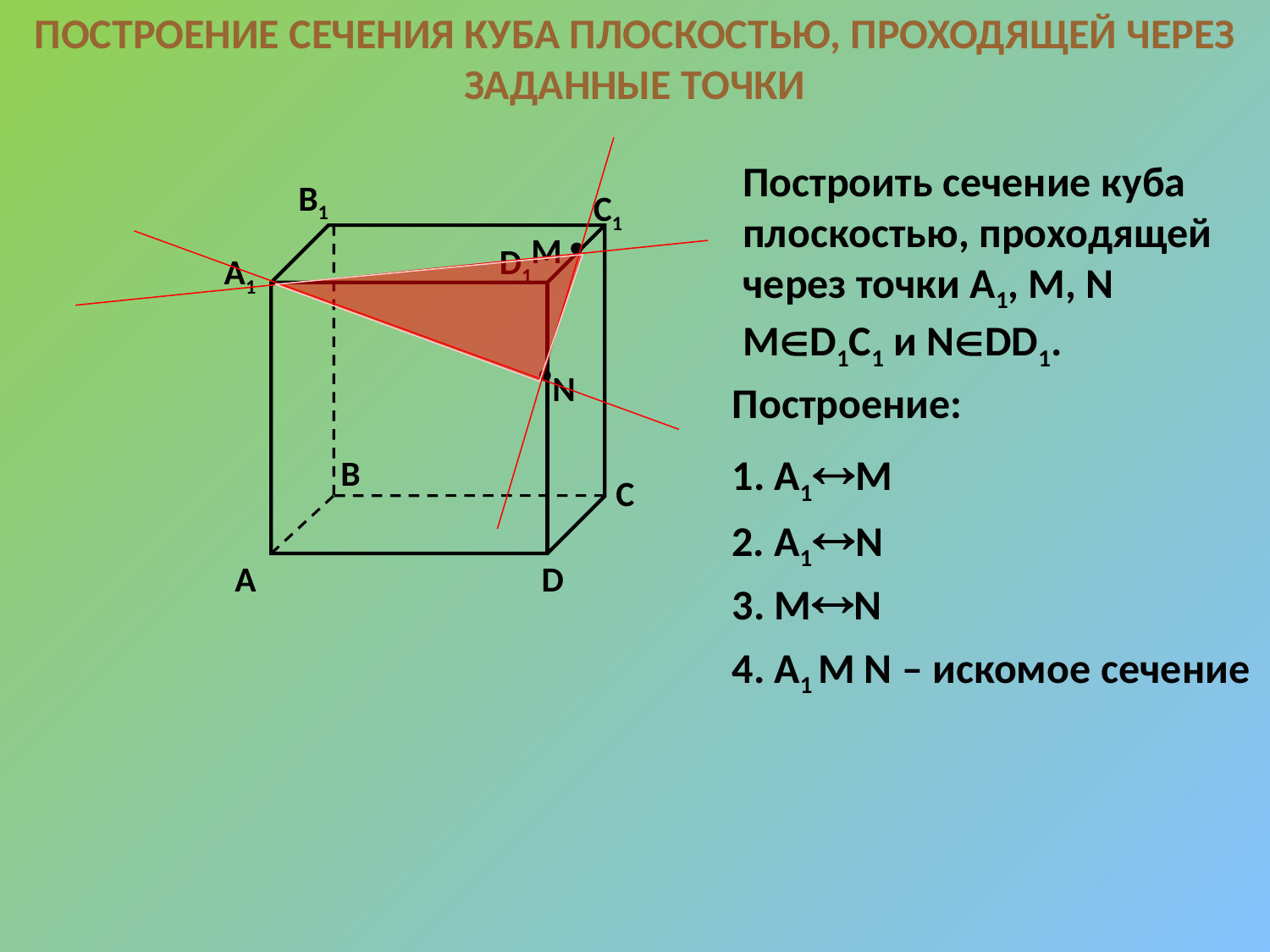

ПОСТРОЕНИЕ СЕЧЕНИЯ КУБА ПЛОСКОСТЬЮ, ПРОХОДЯЩЕЙ ЧЕРЕЗ ЗАДАННЫЕ ТОЧКИ

Построить сечение куба плоскостью, проходящей через точки A1, М, N  M∈D1C1 и N∈DD1.
B1
C1
M

N

D1
A1
B
C

A
D

Построение:
1. A1↔M
2. A1↔N
3. M↔N
4. A1 M N – искомое сечение